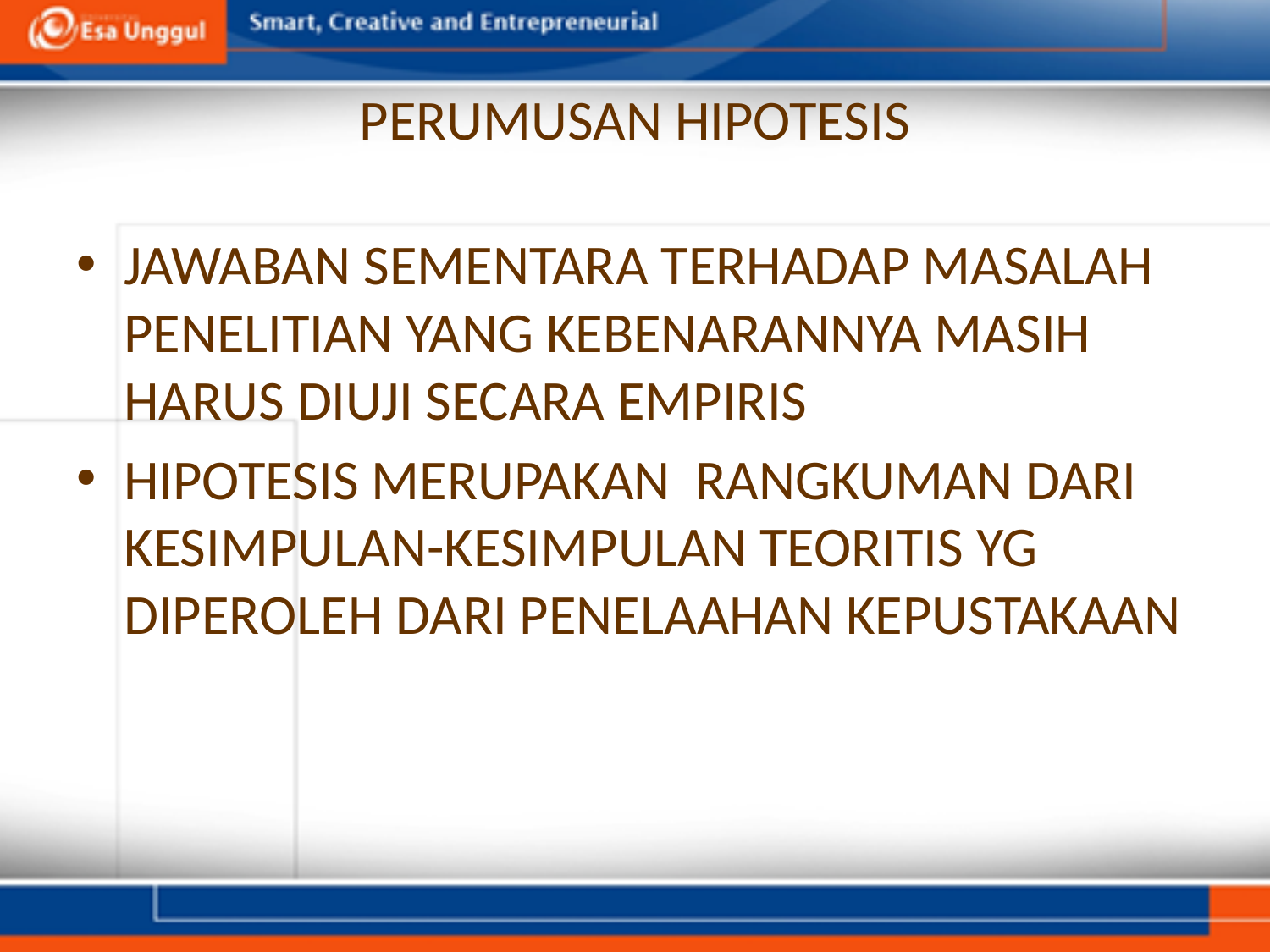

# PERUMUSAN HIPOTESIS
JAWABAN SEMENTARA TERHADAP MASALAH PENELITIAN YANG KEBENARANNYA MASIH HARUS DIUJI SECARA EMPIRIS
HIPOTESIS MERUPAKAN  RANGKUMAN DARI KESIMPULAN-KESIMPULAN TEORITIS YG DIPEROLEH DARI PENELAAHAN KEPUSTAKAAN